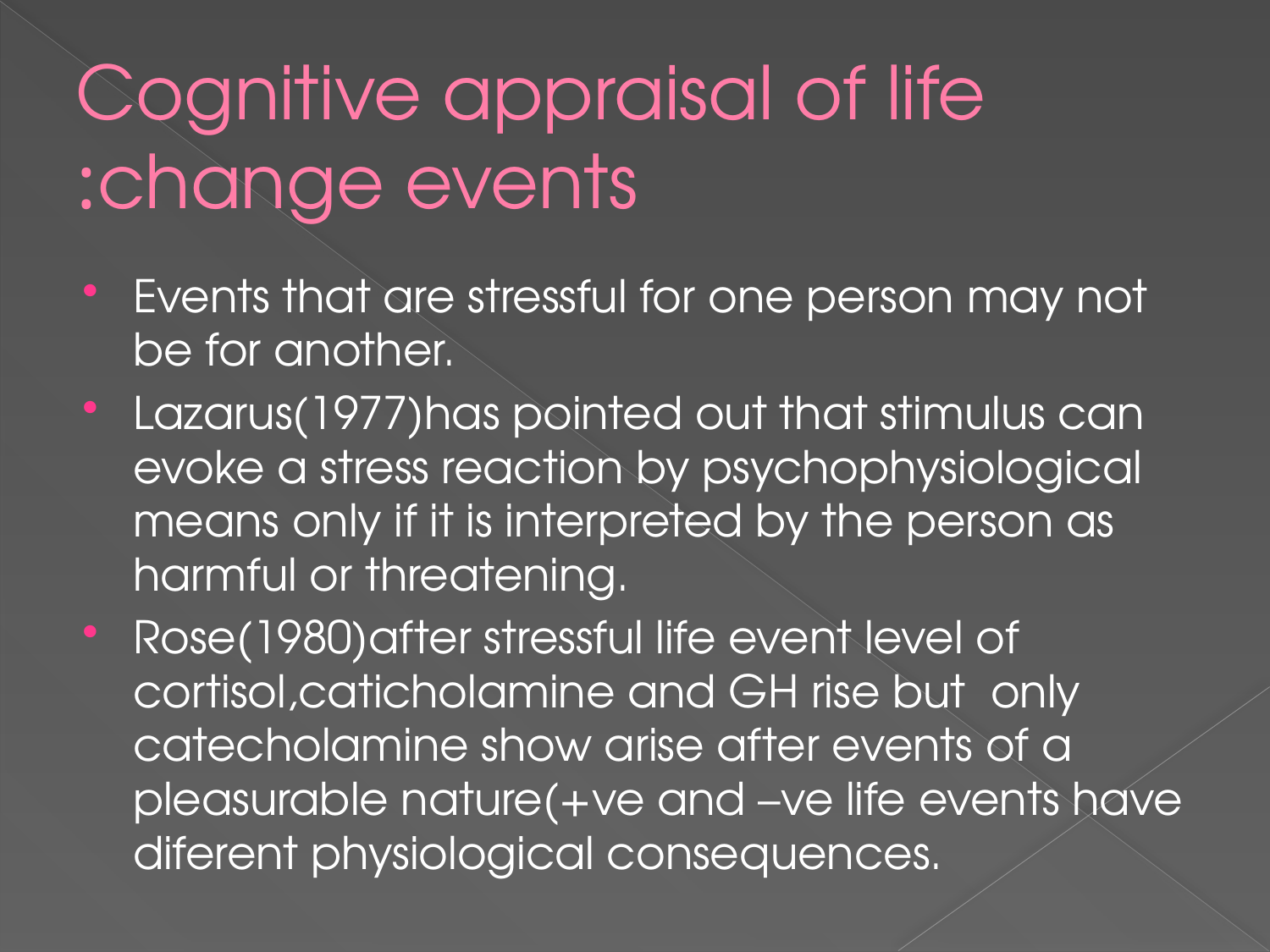

# Cognitive appraisal of life change events:
Events that are stressful for one person may not be for another.
Lazarus(1977)has pointed out that stimulus can evoke a stress reaction by psychophysiological means only if it is interpreted by the person as harmful or threatening.
Rose(1980)after stressful life event level of cortisol,caticholamine and GH rise but  only catecholamine show arise after events of a pleasurable nature(+ve and –ve life events have diferent physiological consequences.